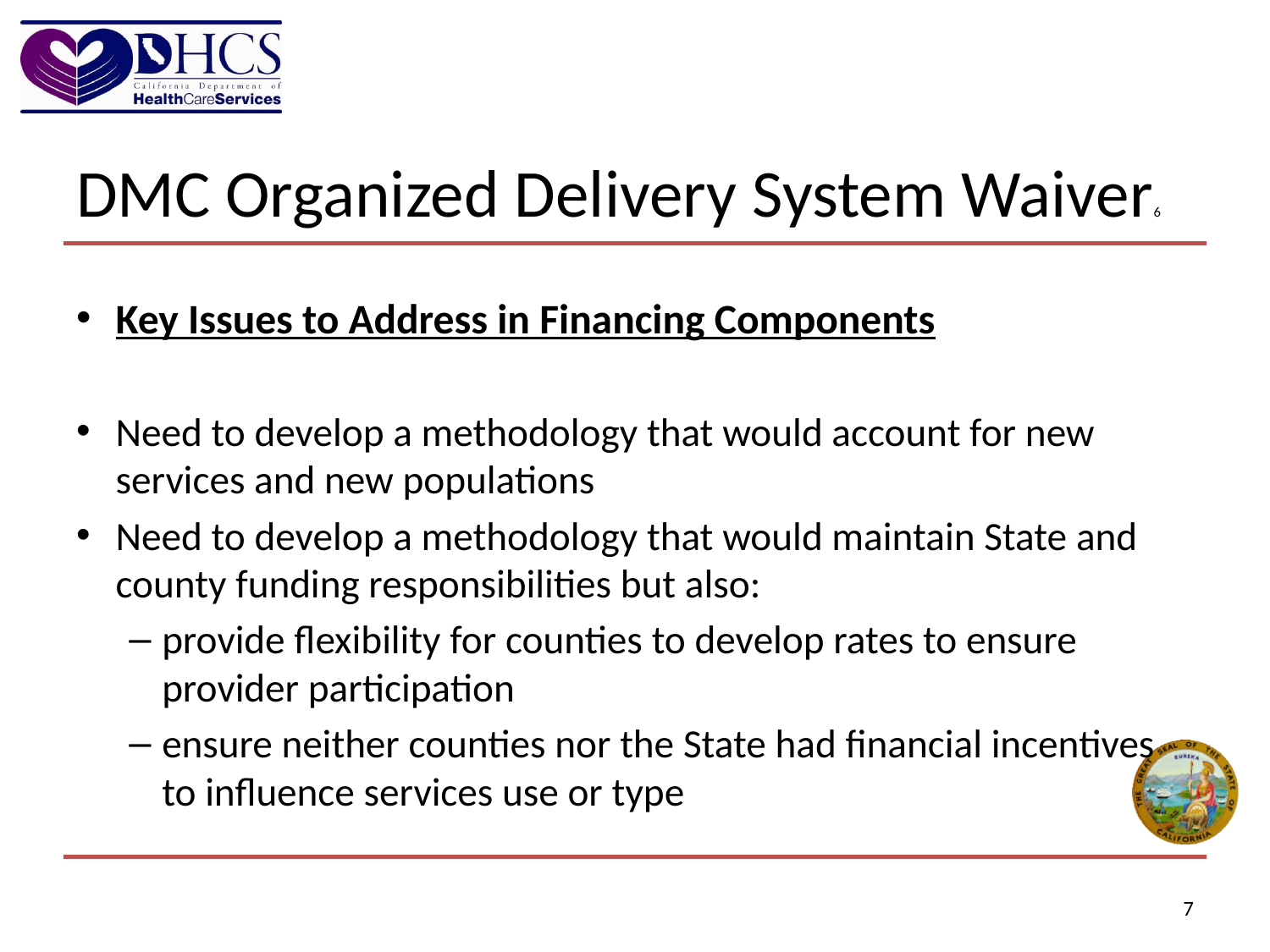

# DMC Organized Delivery System Waiver6
Key Issues to Address in Financing Components

Need to develop a methodology that would account for new services and new populations
Need to develop a methodology that would maintain State and county funding responsibilities but also:
provide flexibility for counties to develop rates to ensure provider participation
ensure neither counties nor the State had financial incentives to influence services use or type

7